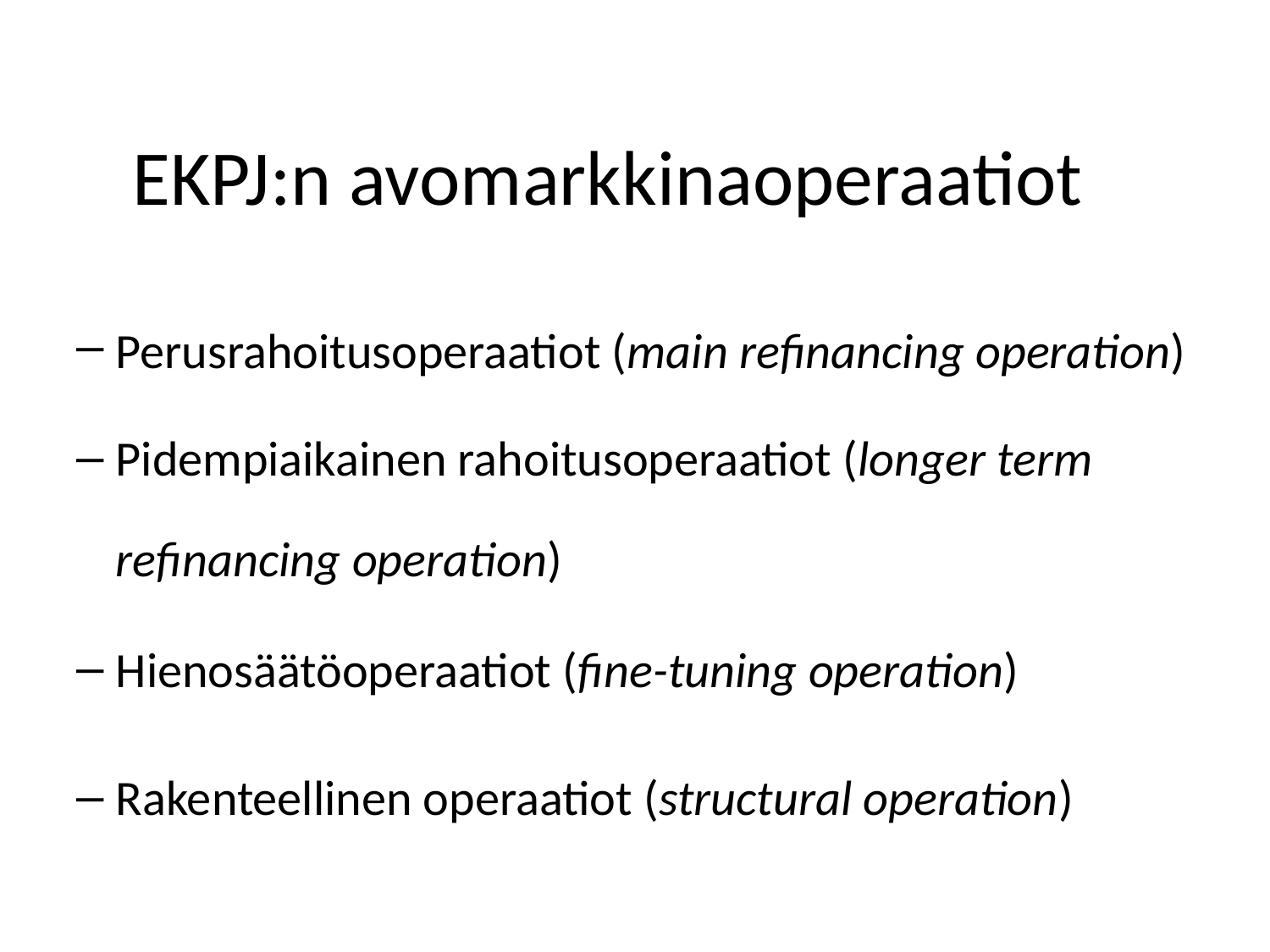

# EKPJ:n avomarkkinaoperaatiot

Perusrahoitusoperaatiot (main refinancing operation)
Pidempiaikainen rahoitusoperaatiot (longer term refinancing operation)
Hienosäätöoperaatiot (fine-tuning operation)
Rakenteellinen operaatiot (structural operation)